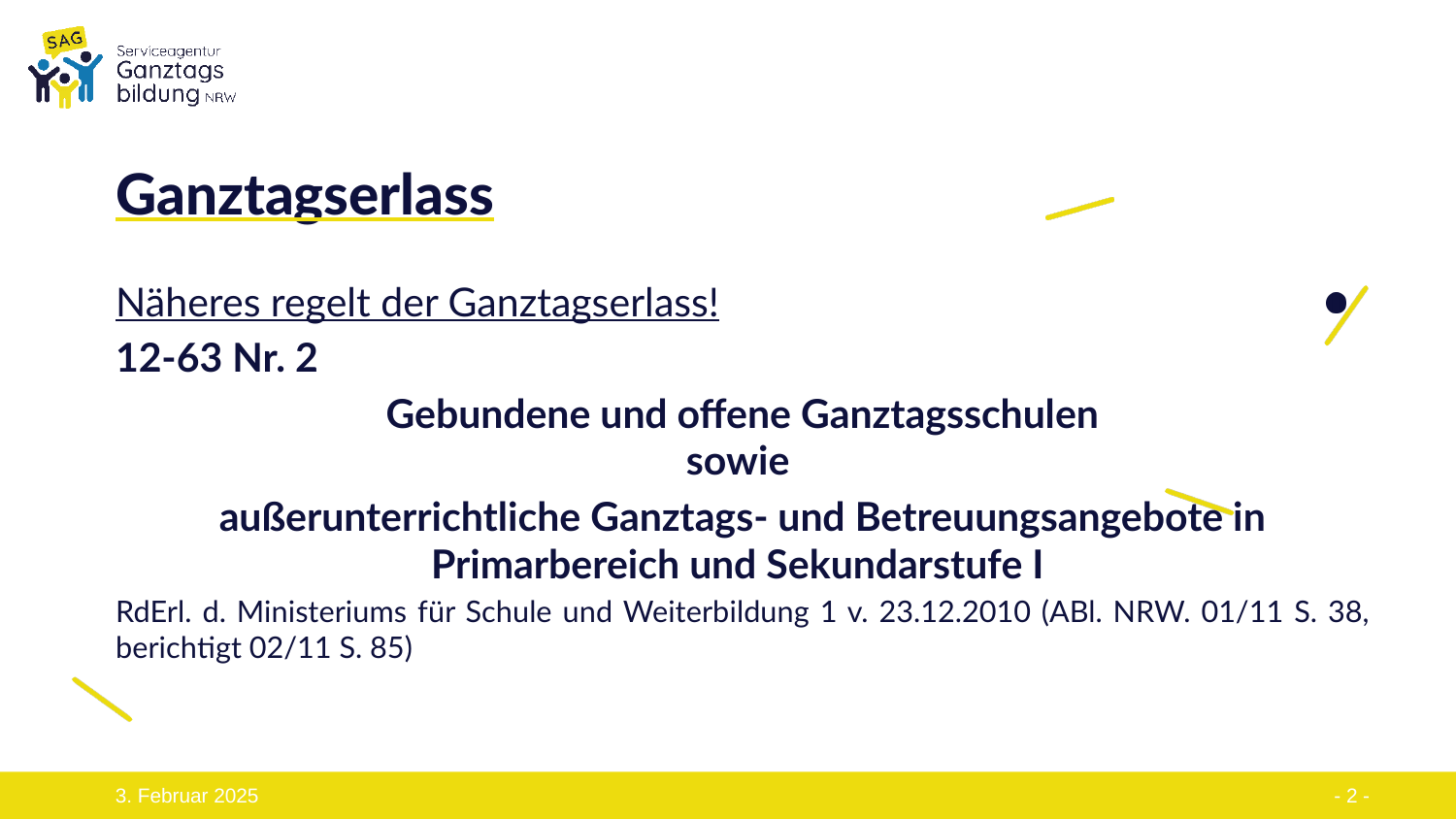

# Ganztagserlass
Näheres regelt der Ganztagserlass!
12-63 Nr. 2
Gebundene und offene Ganztagsschulen
sowie
außerunterrichtliche Ganztags- und Betreuungsangebote in Primarbereich und Sekundarstufe I
RdErl. d. Ministeriums für Schule und Weiterbildung 1 v. 23.12.2010 (ABl. NRW. 01/11 S. 38, berichtigt 02/11 S. 85)

- 2 -